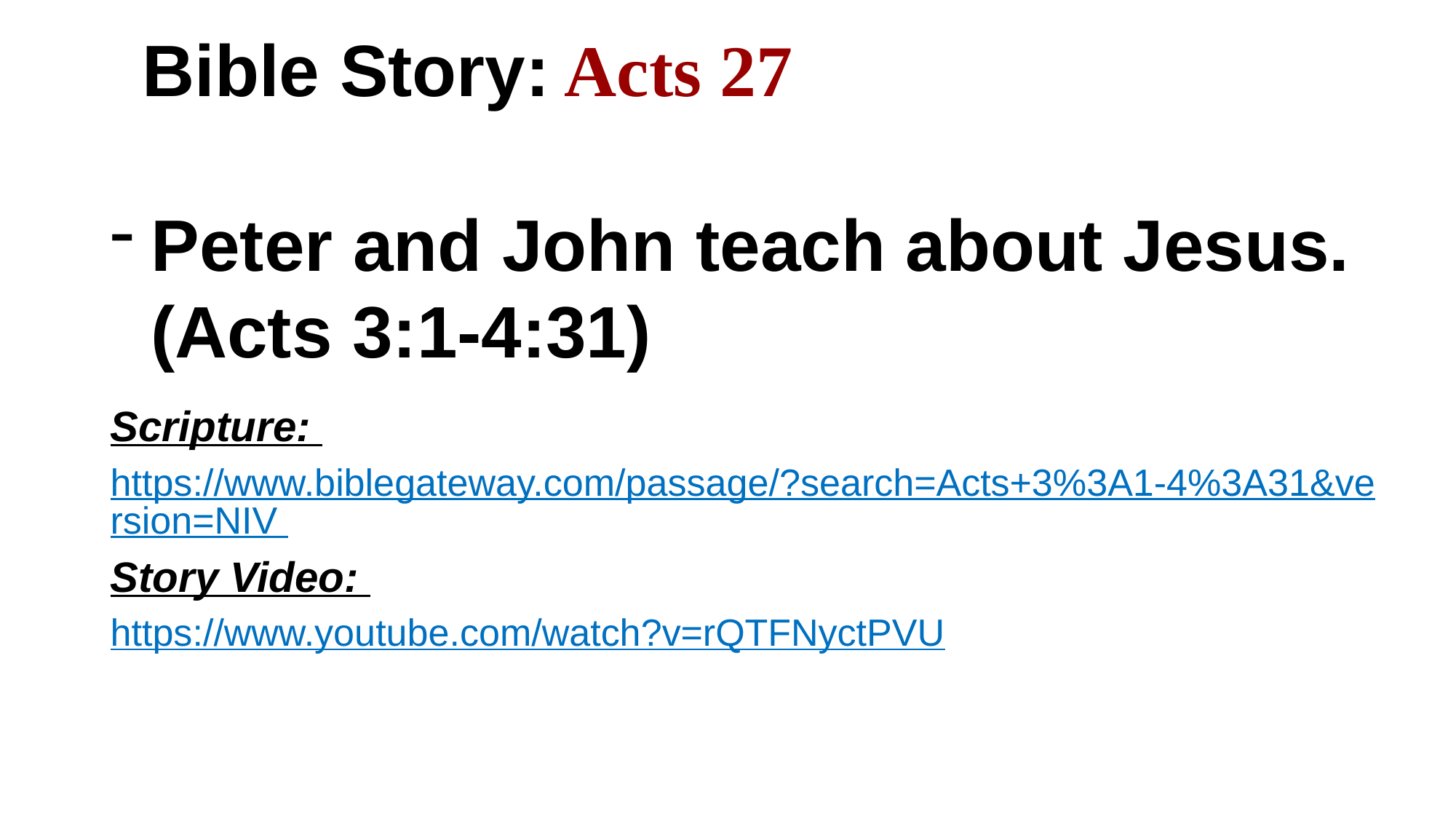

Bible Story: Acts 27

Peter and John teach about Jesus.
  (Acts 3:1-4:31)

Scripture:
https://www.biblegateway.com/passage/?search=Acts+3%3A1-4%3A31&version=NIV
Story Video:
https://www.youtube.com/watch?v=rQTFNyctPVU